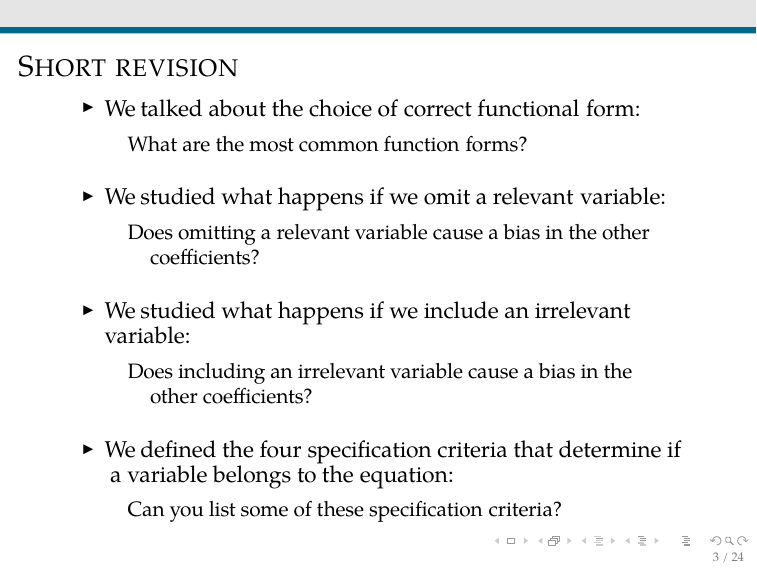

# SHORT REVISION
We talked about the choice of correct functional form:
What are the most common function forms?

We studied what happens if we omit a relevant variable:
Does omitting a relevant variable cause a bias in the other  coefficients?

We studied what happens if we include an irrelevant  variable:
Does including an irrelevant variable cause a bias in the  other coefficients?

We defined the four specification criteria that determine if  a variable belongs to the equation:
Can you list some of these specification criteria?
3 / 24